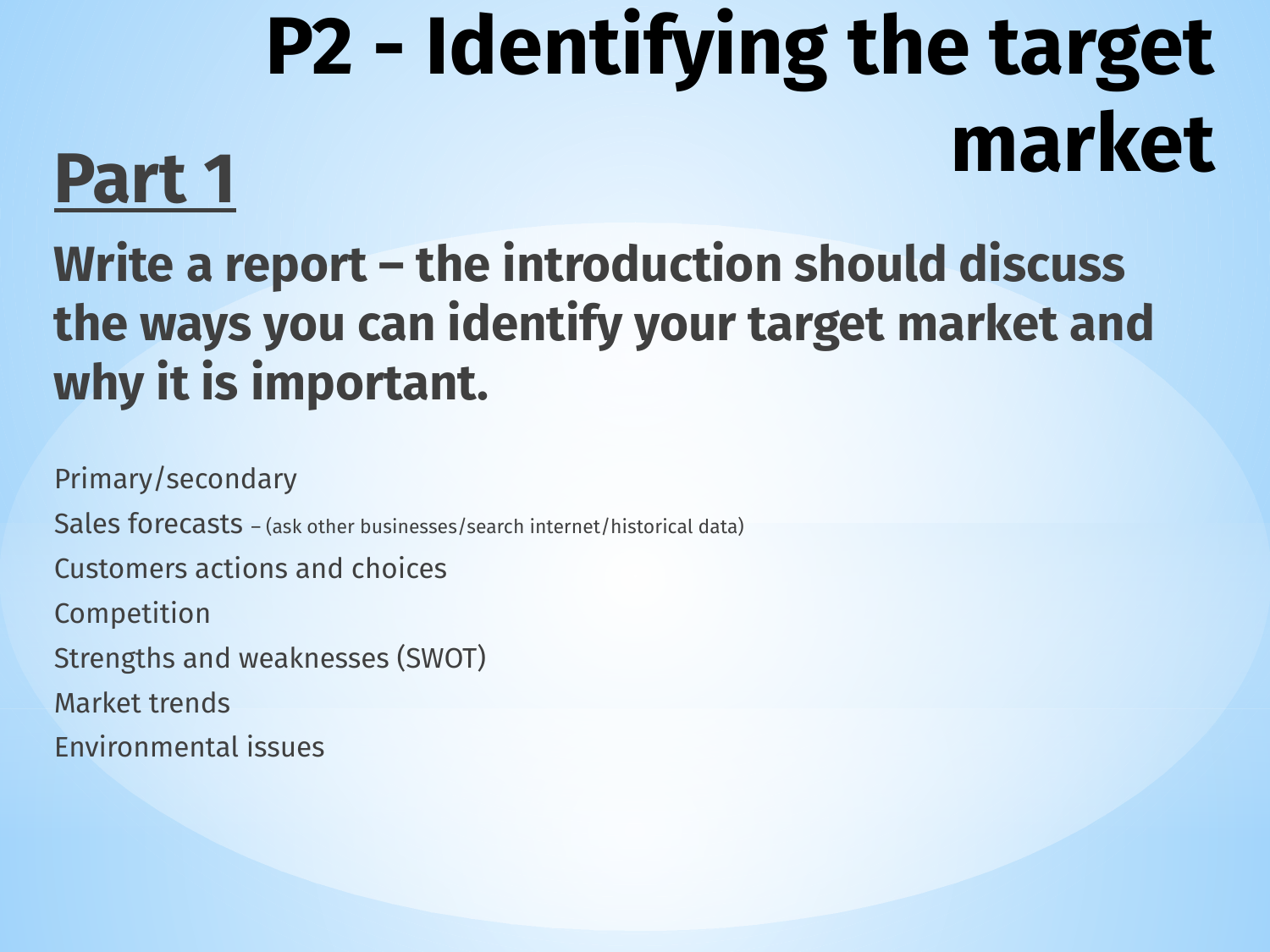

# P2 - Identifying the target market
Part 1
Write a report – the introduction should discuss the ways you can identify your target market and why it is important.

Primary/secondary
Sales forecasts – (ask other businesses/search internet/historical data)
Customers actions and choices
Competition
Strengths and weaknesses (SWOT)
Market trends
Environmental issues